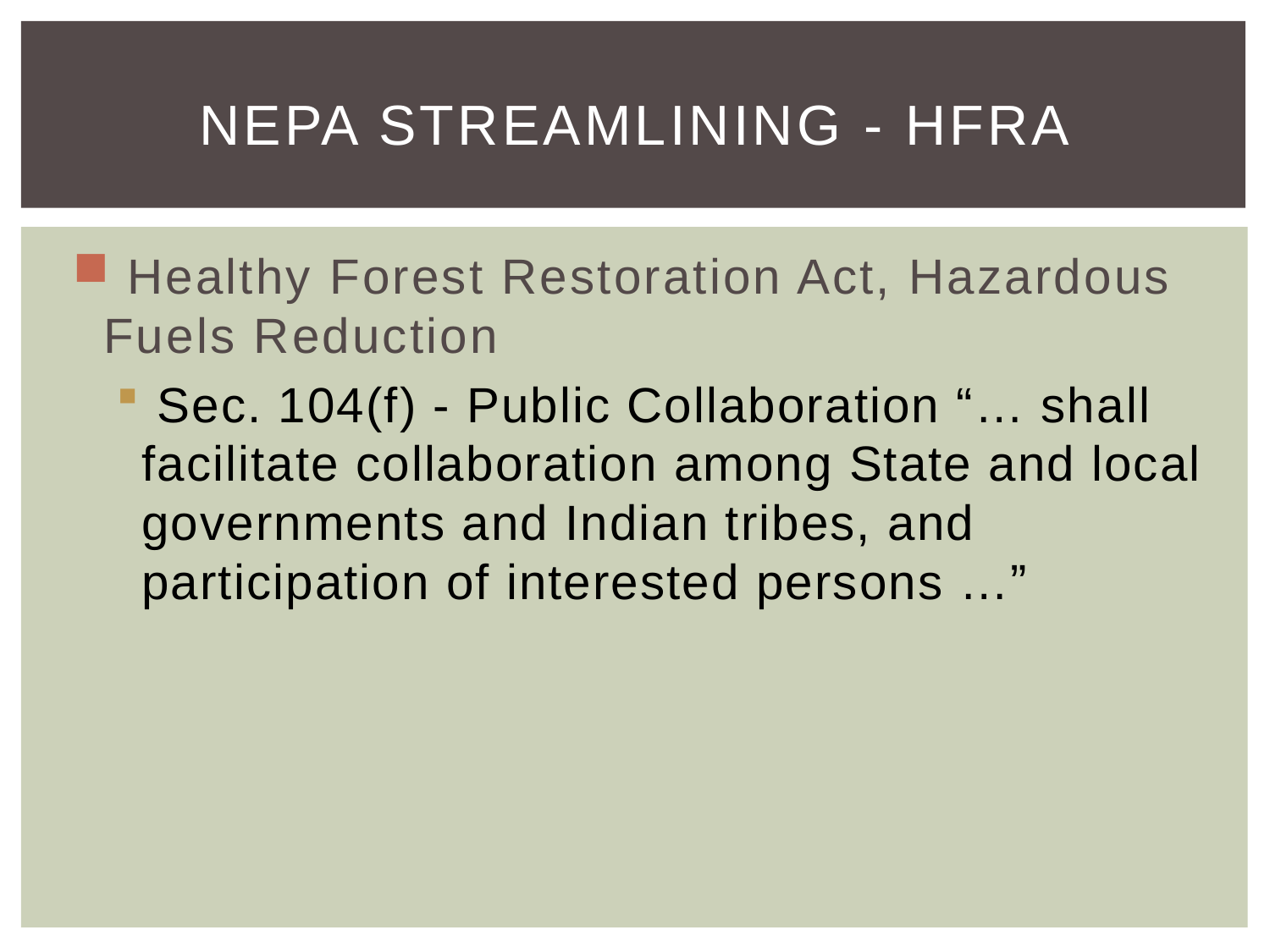

# Nepa STREAMLINING - HFRA
 Healthy Forest Restoration Act, Hazardous Fuels Reduction
 Sec. 104(f) - Public Collaboration “… shall facilitate collaboration among State and local governments and Indian tribes, and participation of interested persons …”